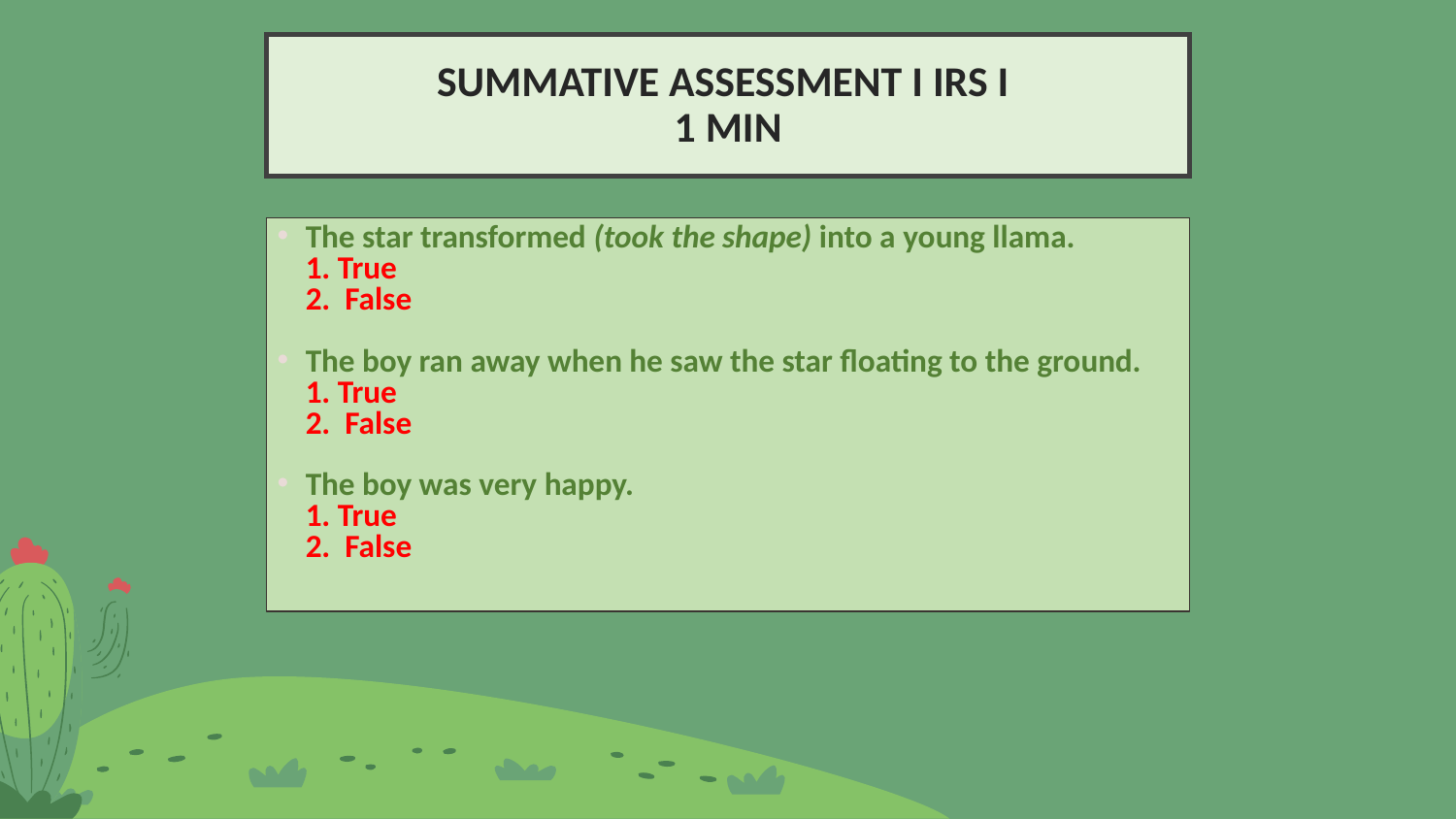

SUMMATIVE ASSESSMENT I IRS I
1 MIN
The star transformed (took the shape) into a young llama.
1. True
2.  False

The boy ran away when he saw the star floating to the ground.
1. True
2.  False
The boy was very happy.
1. True
2.  False